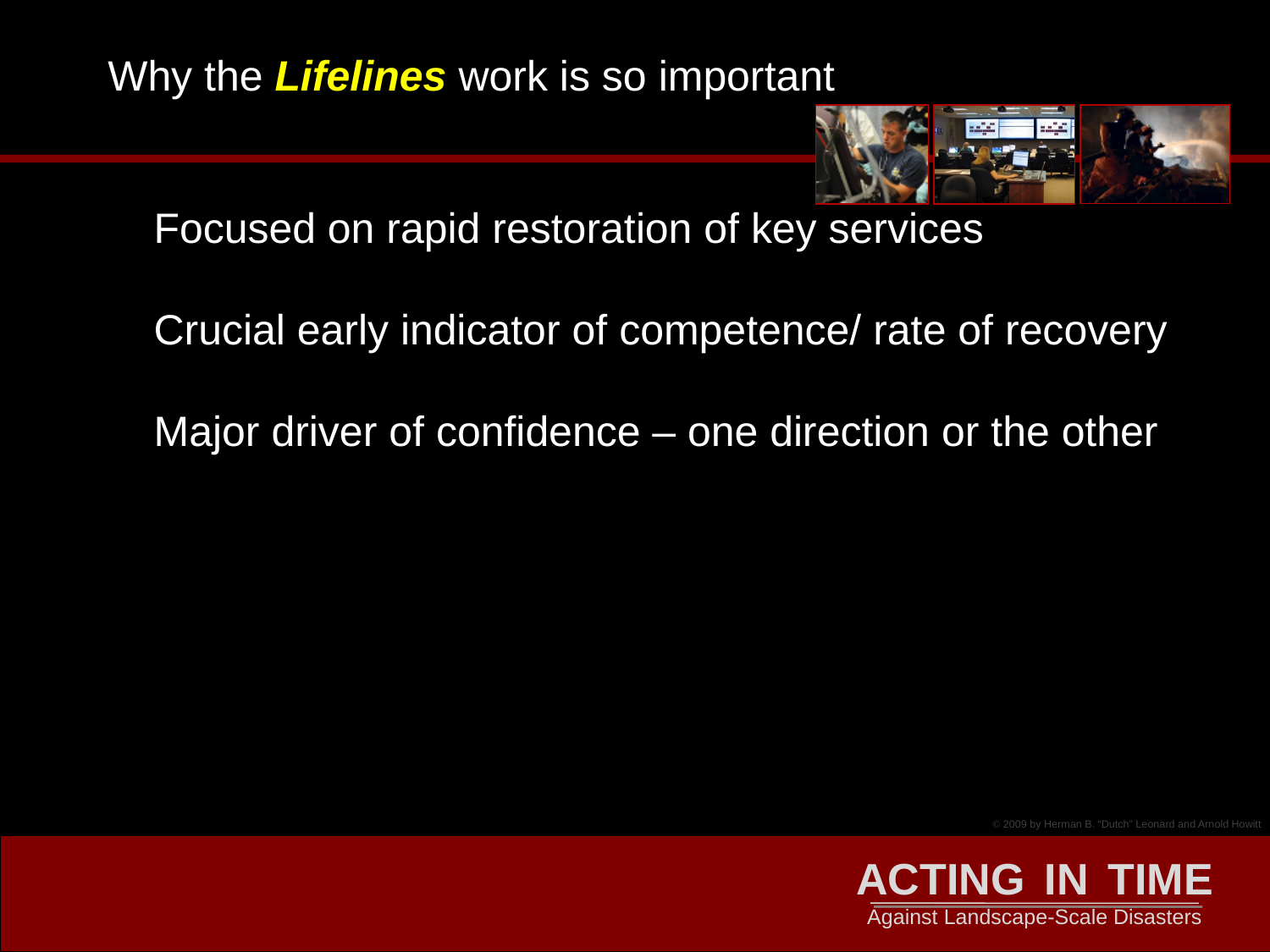

Why the Lifelines work is so important
   Focused on rapid restoration of key services

   Crucial early indicator of competence/ rate of recovery

   Major driver of confidence – one direction or the other